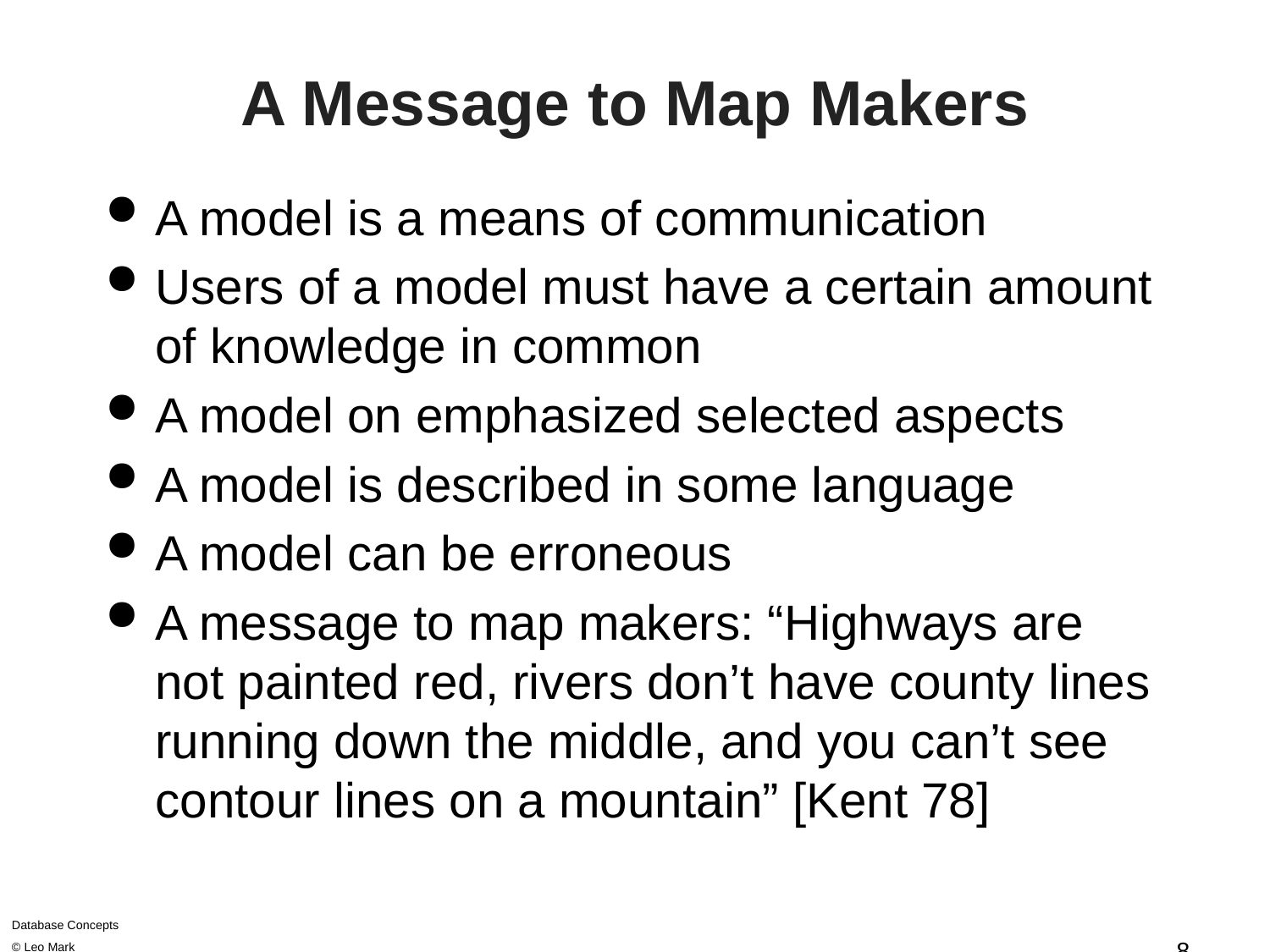

# A Message to Map Makers
A model is a means of communication
Users of a model must have a certain amount of knowledge in common
A model on emphasized selected aspects
A model is described in some language
A model can be erroneous
A message to map makers: “Highways are not painted red, rivers don’t have county lines running down the middle, and you can’t see contour lines on a mountain” [Kent 78]